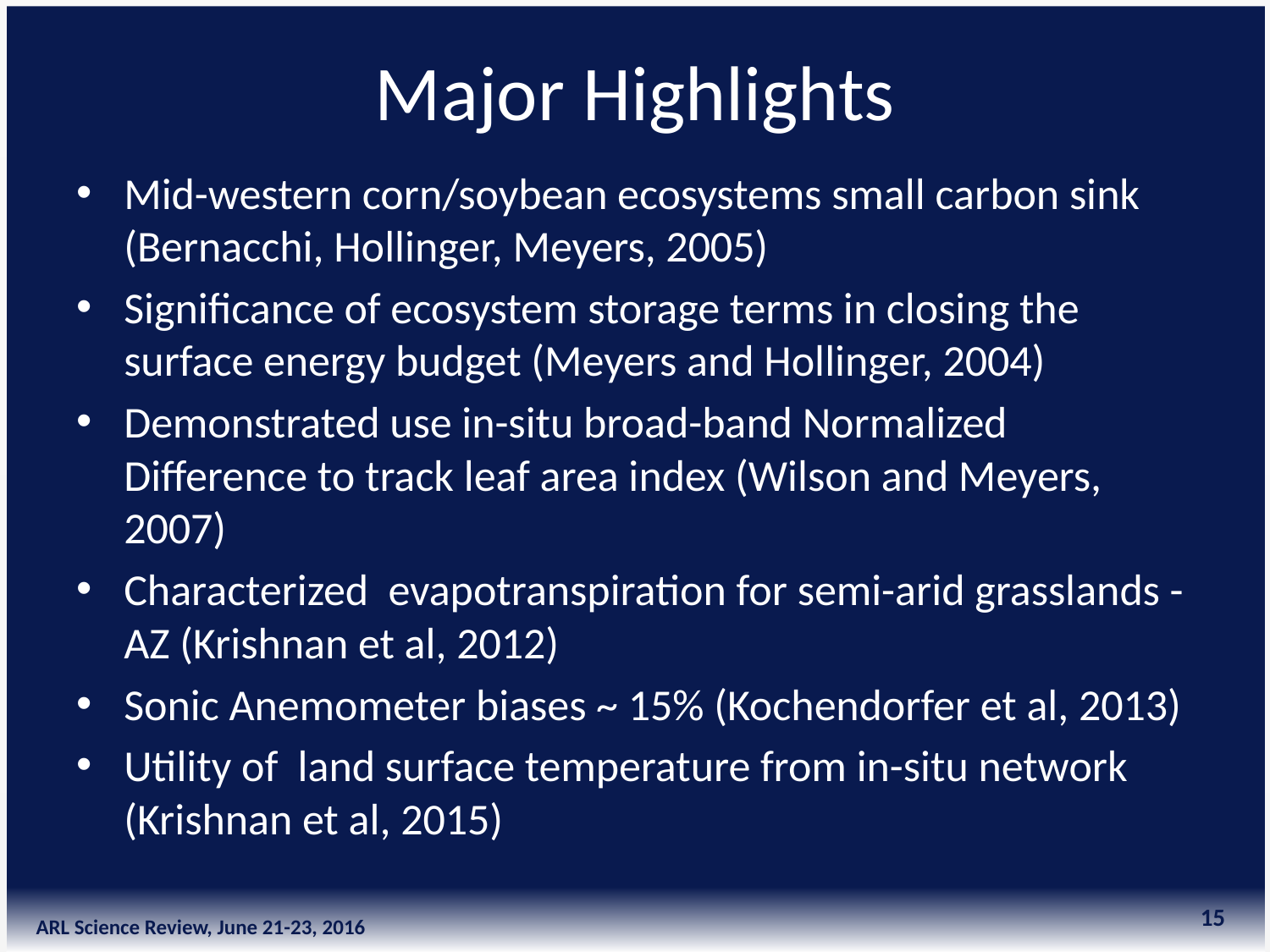

# Major Highlights
Mid-western corn/soybean ecosystems small carbon sink (Bernacchi, Hollinger, Meyers, 2005)
Significance of ecosystem storage terms in closing the surface energy budget (Meyers and Hollinger, 2004)
Demonstrated use in-situ broad-band Normalized Difference to track leaf area index (Wilson and Meyers, 2007)
Characterized  evapotranspiration for semi-arid grasslands -AZ (Krishnan et al, 2012)
Sonic Anemometer biases ~ 15% (Kochendorfer et al, 2013)
Utility of  land surface temperature from in-situ network (Krishnan et al, 2015)

15
ARL Science Review, June 21-23, 2016